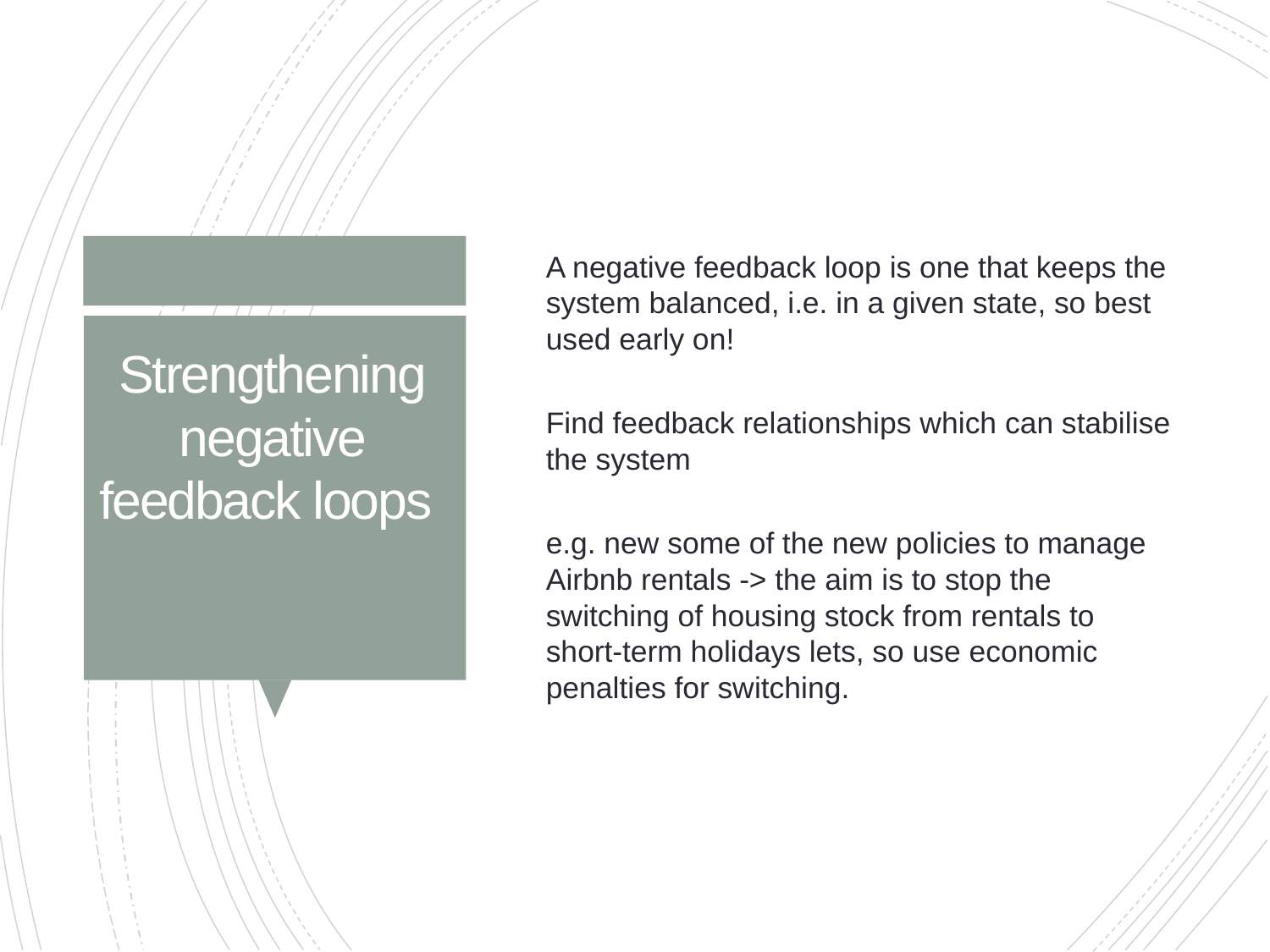

A negative feedback loop is one that keeps the system balanced, i.e. in a given state, so best used early on!

Find feedback relationships which can stabilise the system

e.g. new some of the new policies to manage Airbnb rentals -> the aim is to stop the switching of housing stock from rentals to short-term holidays lets, so use economic penalties for switching.

# Strengthening negative feedback loops